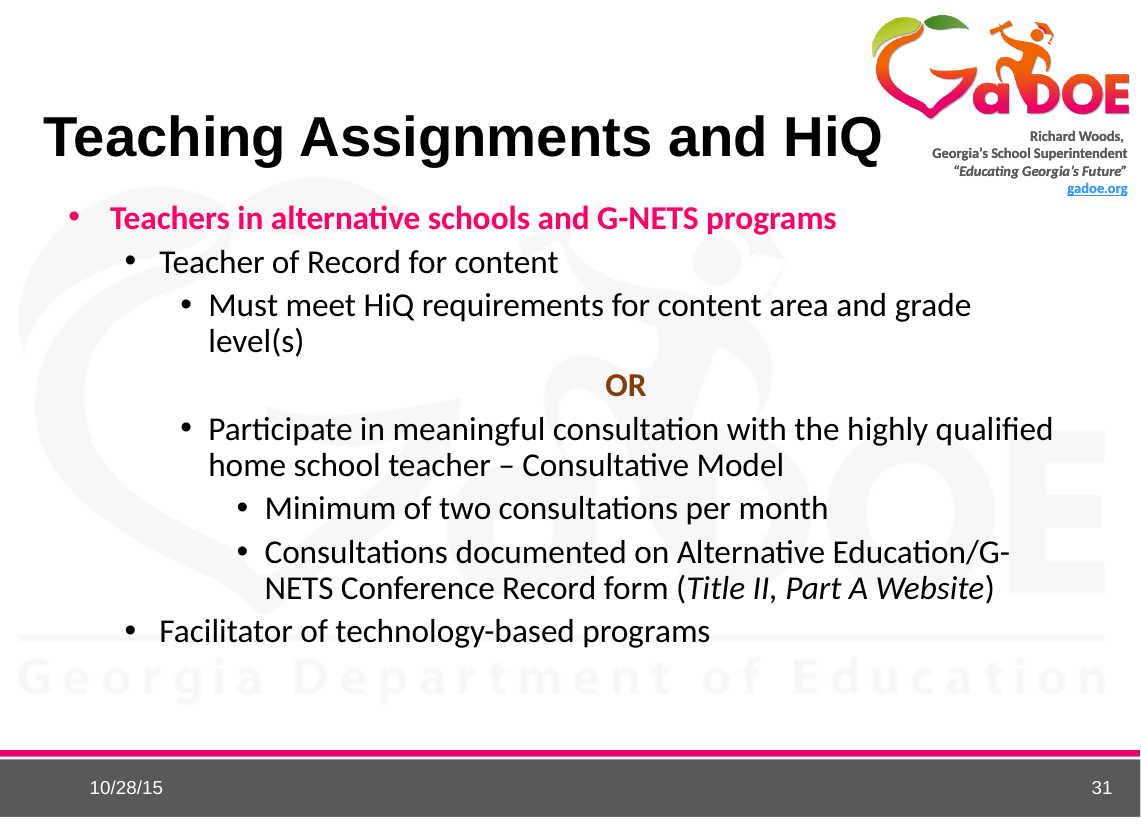

# Teaching Assignments and HiQ
Teachers in alternative schools and G-NETS programs
Teacher of Record for content
Must meet HiQ requirements for content area and grade level(s)
OR
Participate in meaningful consultation with the highly qualified home school teacher – Consultative Model
Minimum of two consultations per month
Consultations documented on Alternative Education/G-NETS Conference Record form (Title II, Part A Website)
Facilitator of technology-based programs

31
10/28/15